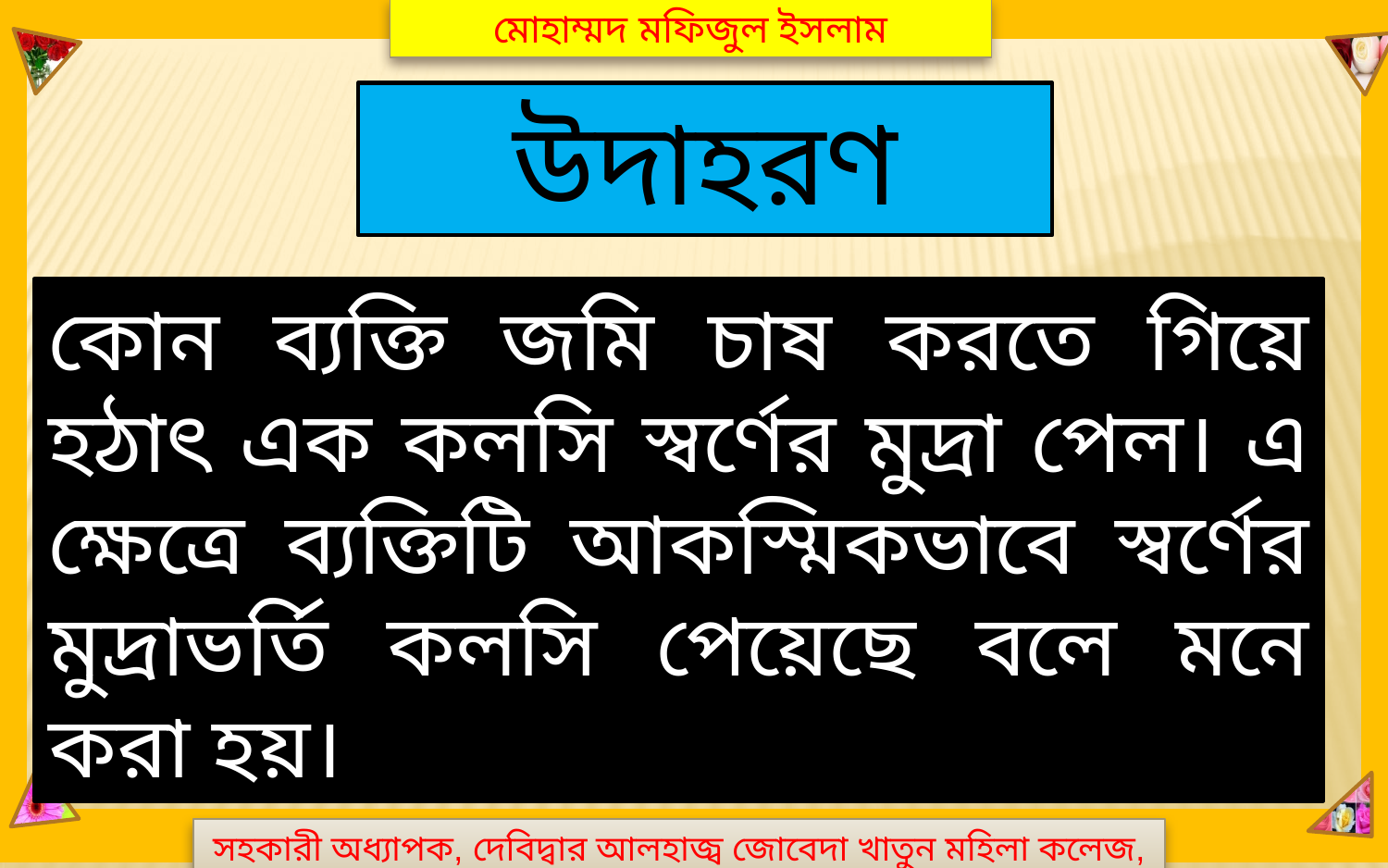

মোহাম্মদ মফিজুল ইসলাম

সহকারী অধ্যাপক, দেবিদ্বার আলহাজ্ব জোবেদা খাতুন মহিলা কলেজ, কুমিল্লা।

উদাহরণ
কোন ব্যক্তি জমি চাষ করতে গিয়ে হঠাৎ এক কলসি স্বর্ণের মুদ্রা পেল। এ ক্ষেত্রে ব্যক্তিটি আকস্মিকভাবে স্বর্ণের মুদ্রাভর্তি কলসি পেয়েছে বলে মনে করা হয়।